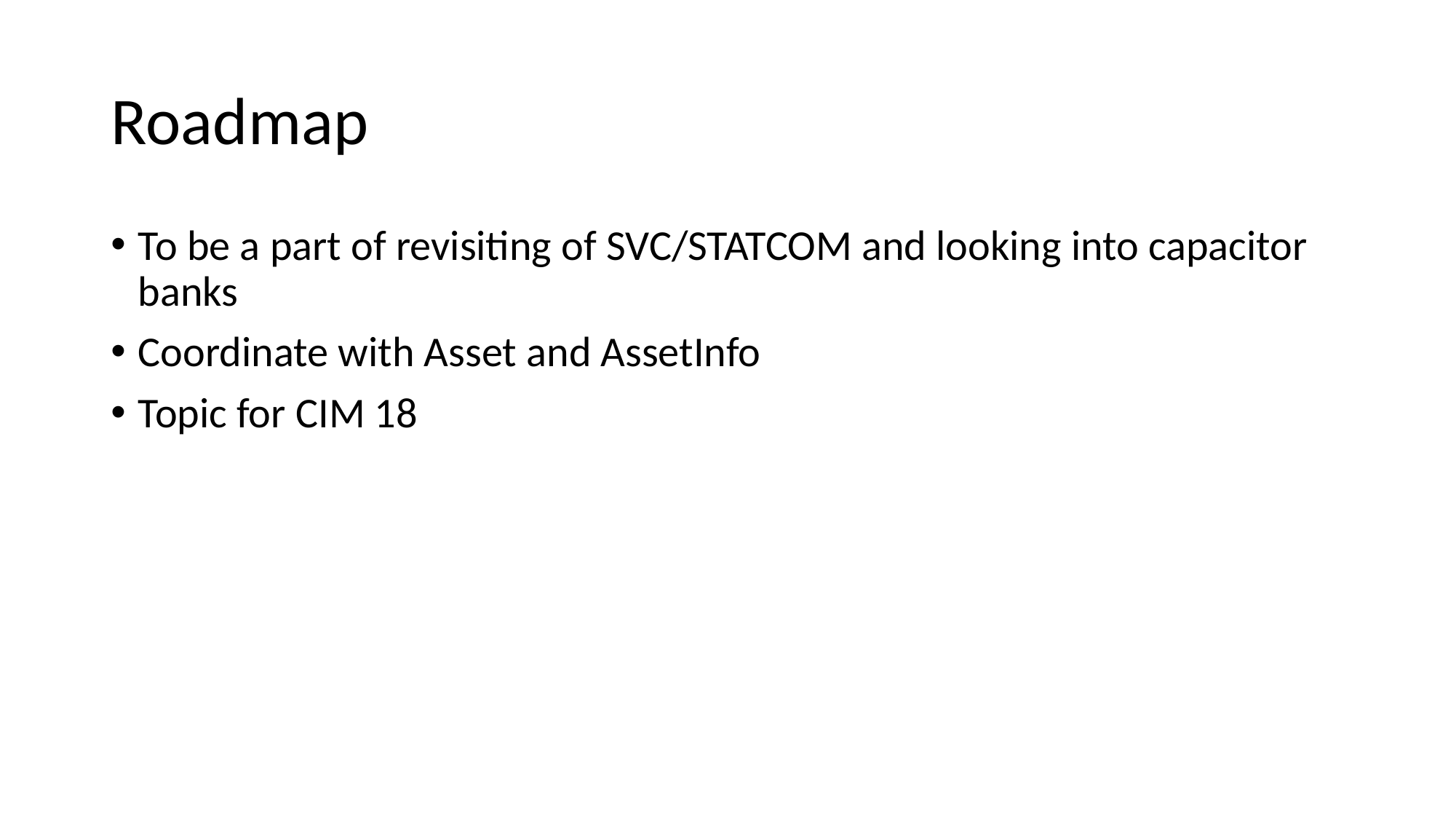

# Roadmap
To be a part of revisiting of SVC/STATCOM and looking into capacitor banks
Coordinate with Asset and AssetInfo
Topic for CIM 18